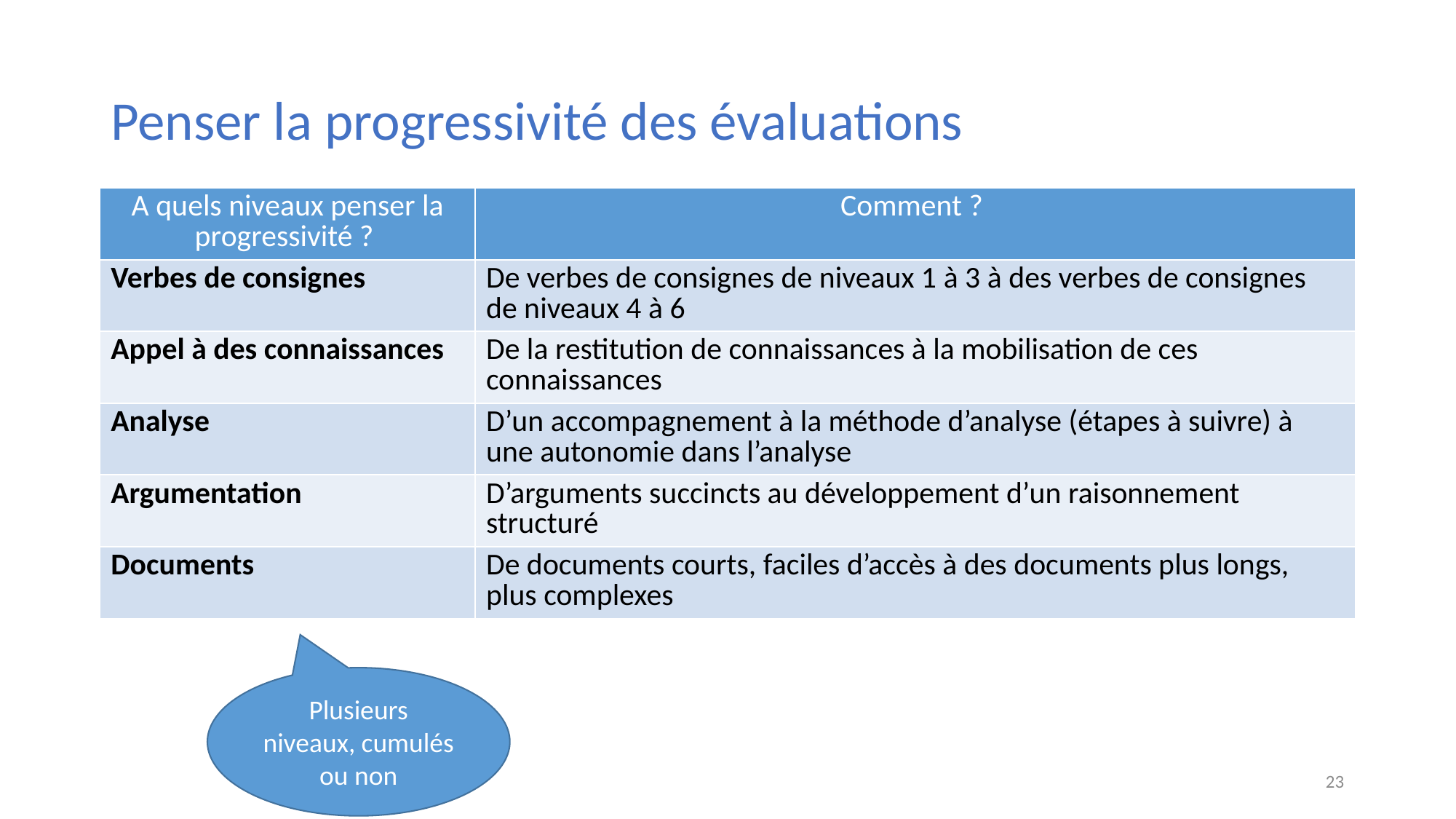

# Penser la progressivité des évaluations
| A quels niveaux penser la progressivité ? | Comment ? |
| --- | --- |
| Verbes de consignes | De verbes de consignes de niveaux 1 à 3 à des verbes de consignes de niveaux 4 à 6 |
| Appel à des connaissances | De la restitution de connaissances à la mobilisation de ces connaissances |
| Analyse | D’un accompagnement à la méthode d’analyse (étapes à suivre) à une autonomie dans l’analyse |
| Argumentation | D’arguments succincts au développement d’un raisonnement structuré |
| Documents | De documents courts, faciles d’accès à des documents plus longs, plus complexes |
Plusieurs niveaux, cumulés ou non
23